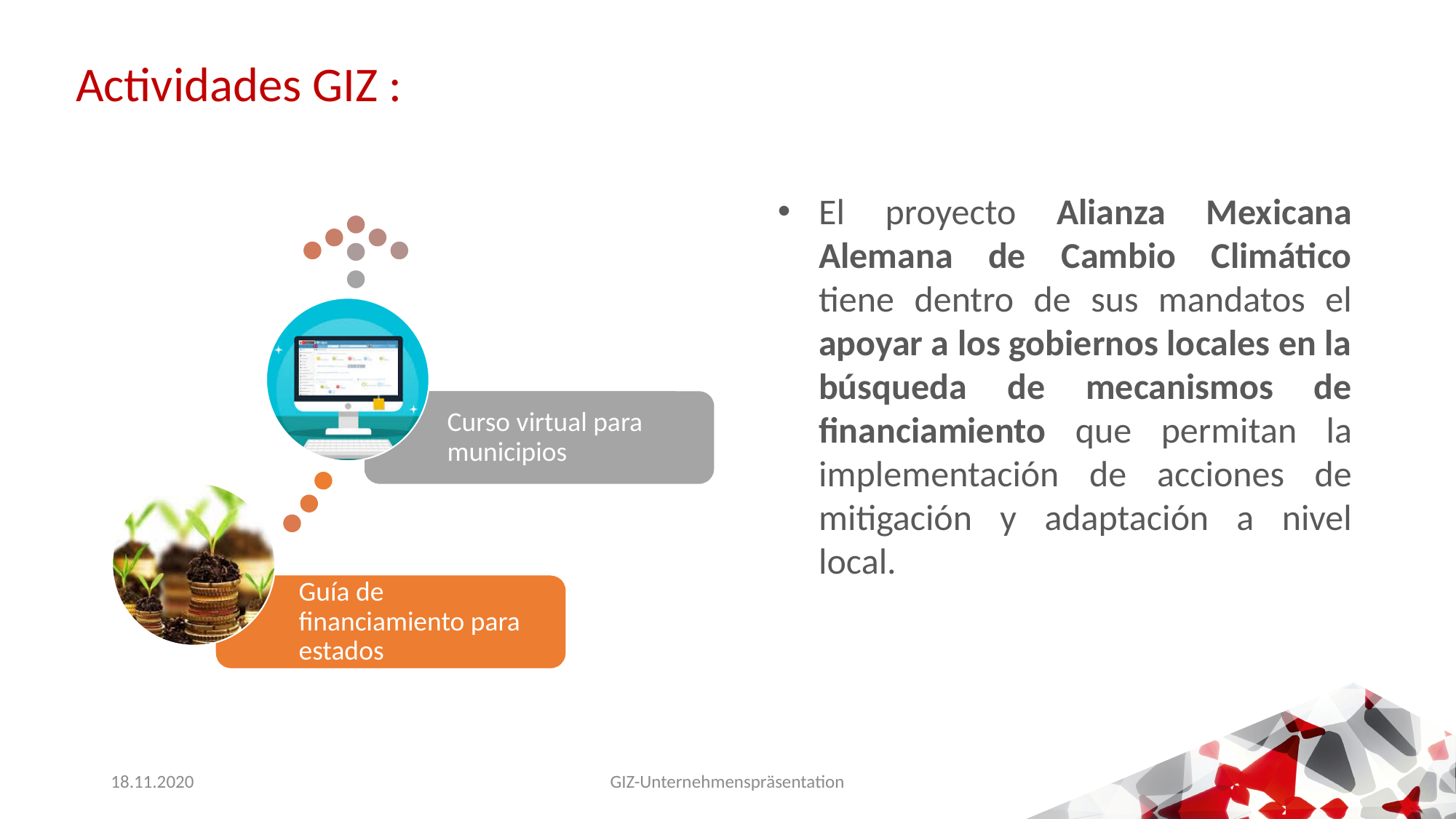

# Actividades GIZ :

El proyecto Alianza Mexicana Alemana de Cambio Climático tiene dentro de sus mandatos el apoyar a los gobiernos locales en la búsqueda de mecanismos de financiamiento que permitan la implementación de acciones de mitigación y adaptación a nivel local.

Guía de financiamiento para estados
Curso virtual para municipios

18.11.2020
GIZ-Unternehmenspräsentation